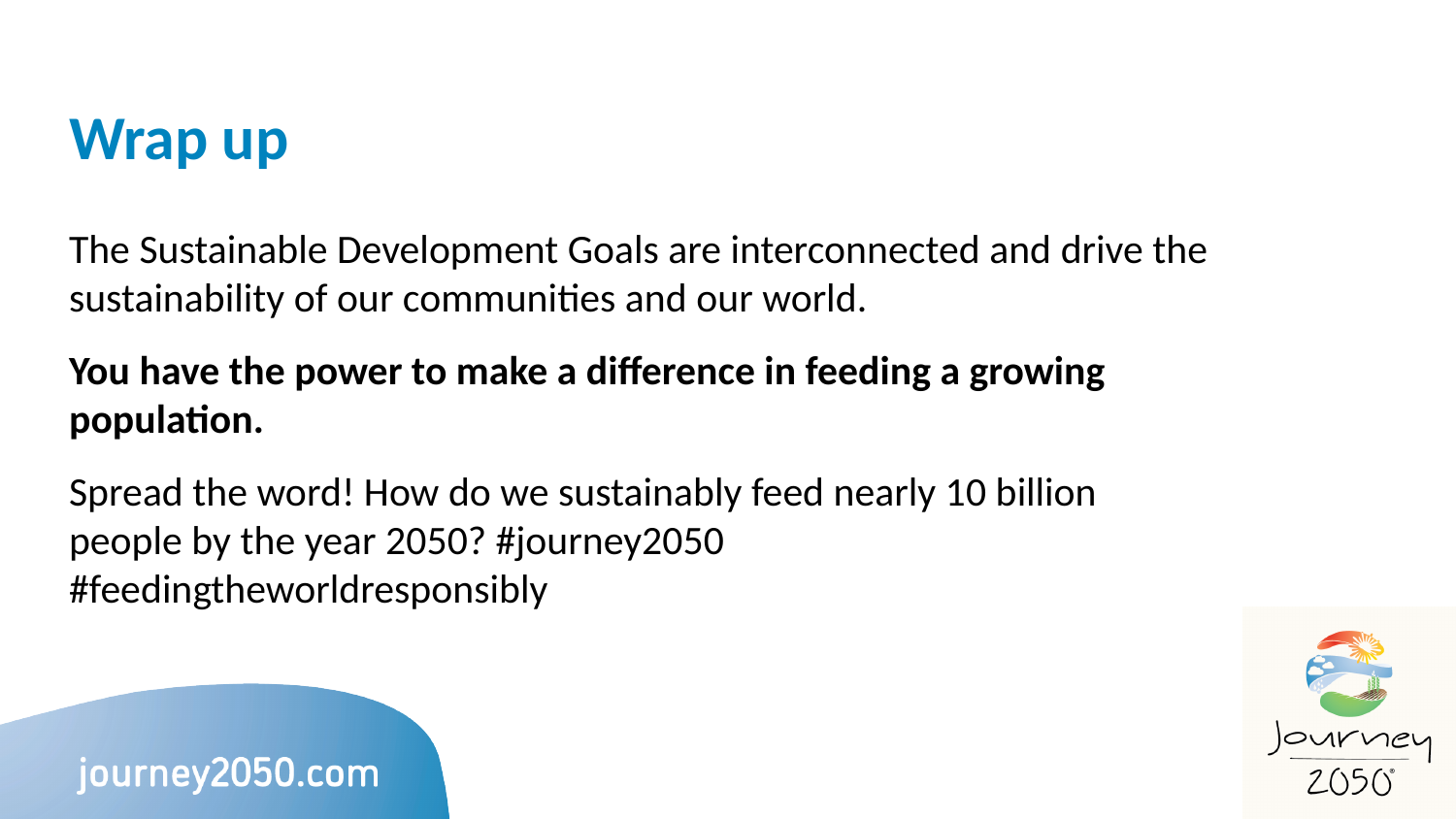

# Wrap up
The Sustainable Development Goals are interconnected and drive the sustainability of our communities and our world.
You have the power to make a difference in feeding a growing population.
Spread the word! How do we sustainably feed nearly 10 billion people by the year 2050? #journey2050 #feedingtheworldresponsibly